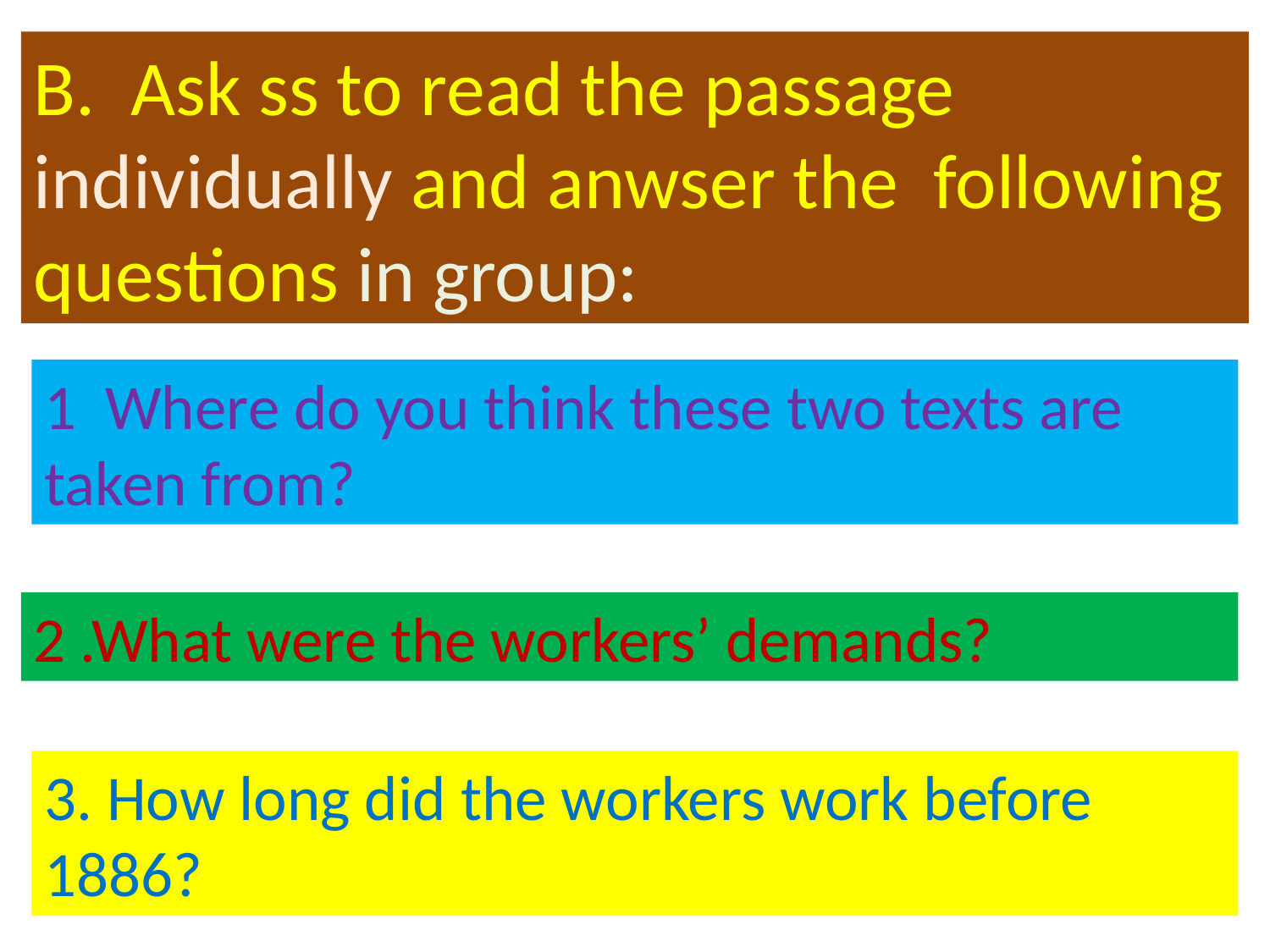

B.  Ask ss to read the passage individually and anwser the  following questions in group:
1  Where do you think these two texts are taken from?
2 .What were the workers’ demands?
3. How long did the workers work before 1886?